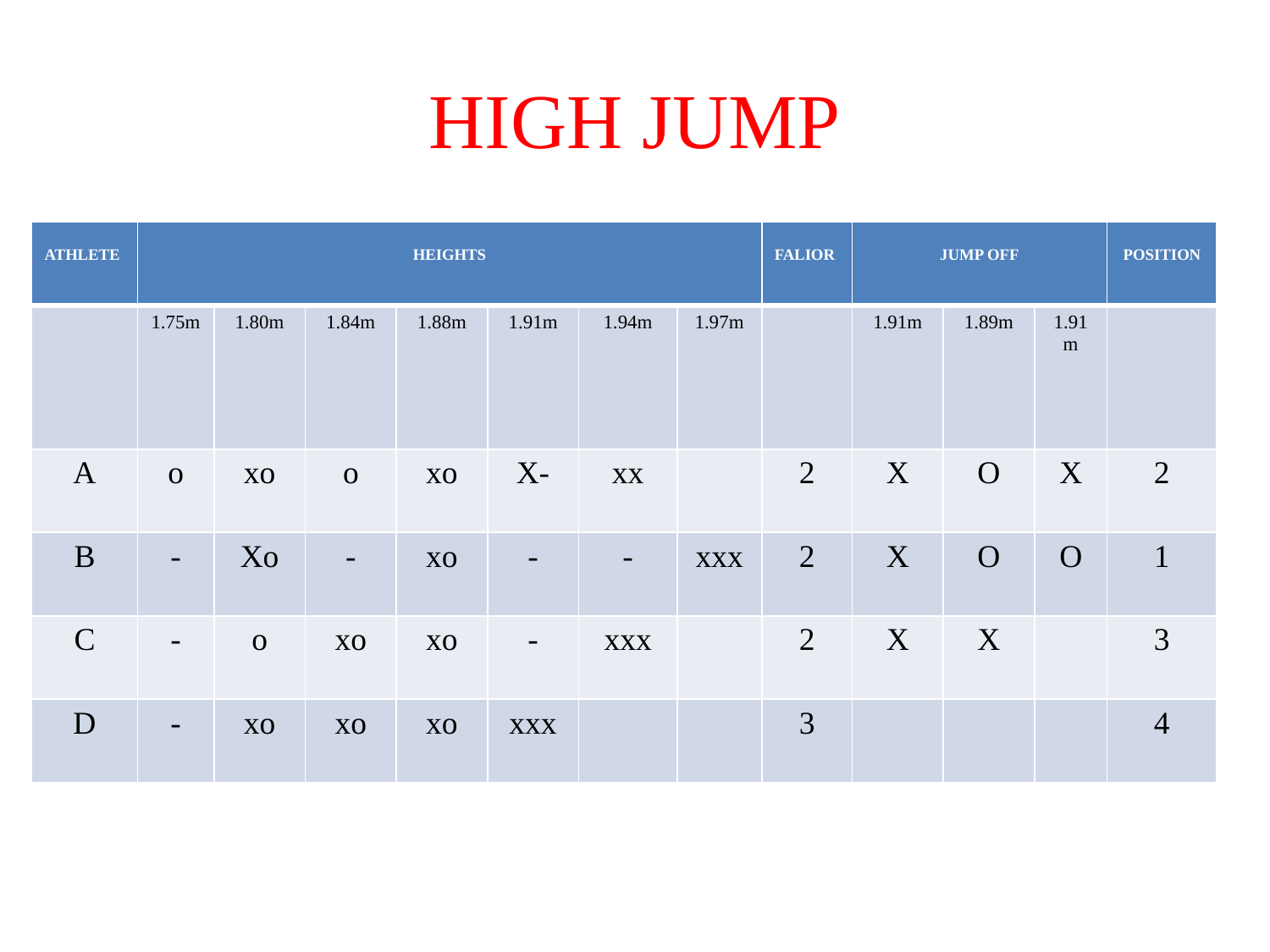

# HIGH JUMP
| ATHLETE | HEIGHTS |  |  |  |  |  |  | FALIOR | JUMP OFF |  |  | POSITION |
| --- | --- | --- | --- | --- | --- | --- | --- | --- | --- | --- | --- | --- |
|  | 1.75m | 1.80m | 1.84m | 1.88m | 1.91m | 1.94m | 1.97m |  | 1.91m | 1.89m | 1.91m |  |
| A | o | xo | o | xo | X- | xx |  | 2 | X | O | X | 2 |
| B | - | Xo | - | xo | - | - | xxx | 2 | X | O | O | 1 |
| C | - | o | xo | xo | - | xxx |  | 2 | X | X |  | 3 |
| D | - | xo | xo | xo | xxx |  |  | 3 |  |  |  | 4 |